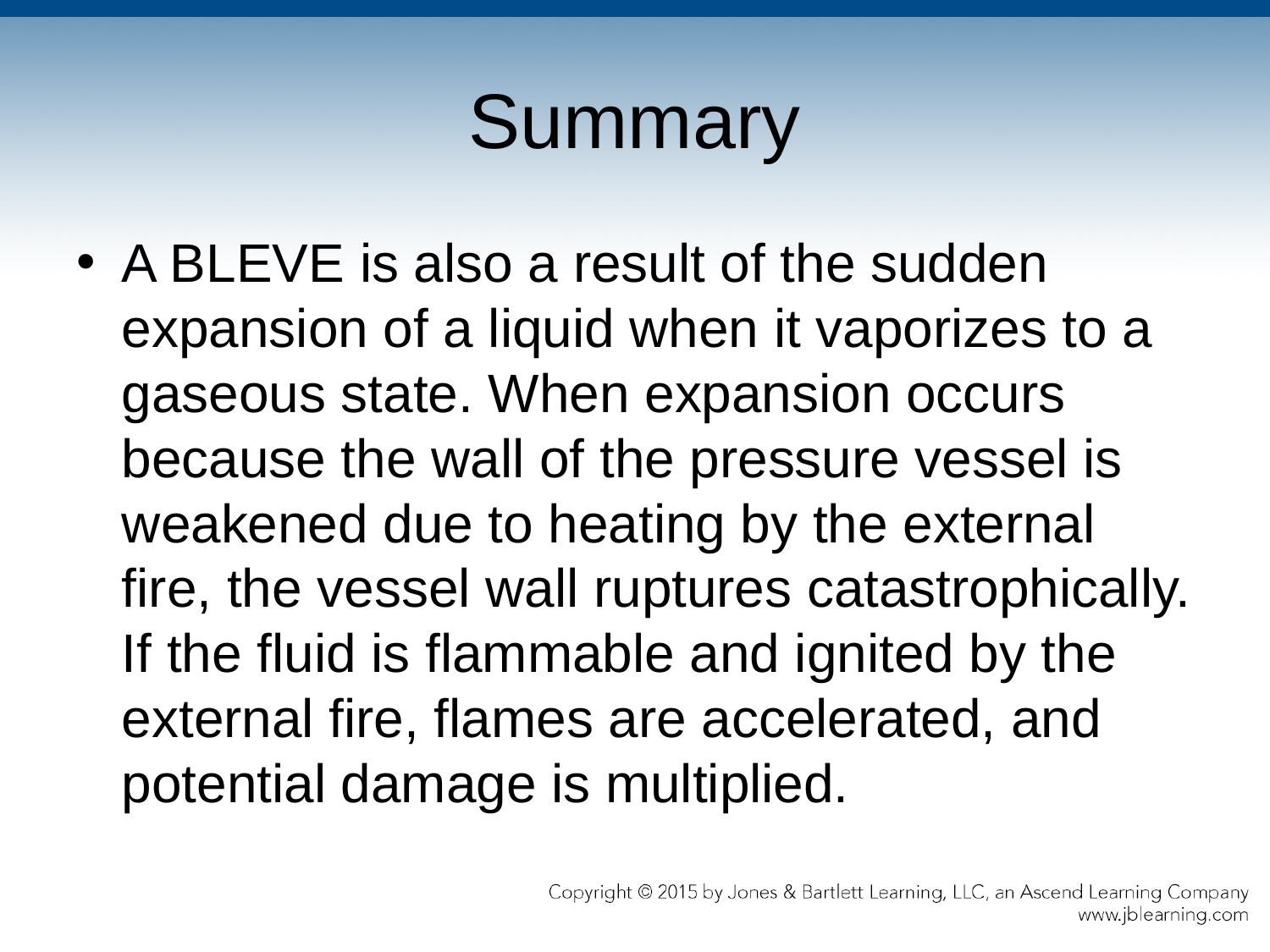

# Summary
A BLEVE is also a result of the sudden expansion of a liquid when it vaporizes to a gaseous state. When expansion occurs because the wall of the pressure vessel is weakened due to heating by the external fire, the vessel wall ruptures catastrophically. If the fluid is flammable and ignited by the external fire, flames are accelerated, and potential damage is multiplied.